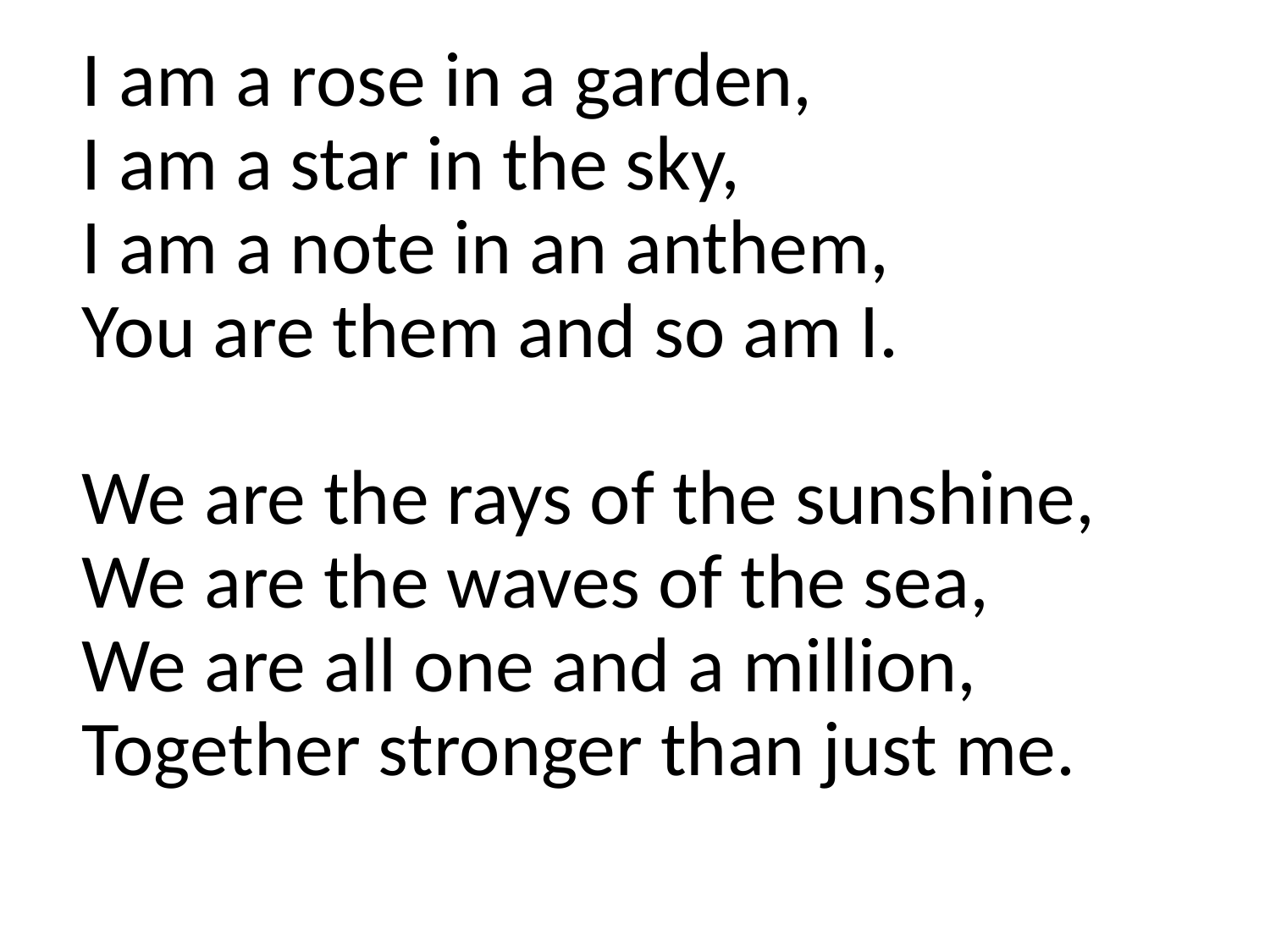

# I am a rose in a garden,  I am a star in the sky, I am a note in an anthem, You are them and so am I. We are the rays of the sunshine, We are the waves of the sea, We are all one and a million, Together stronger than just me.